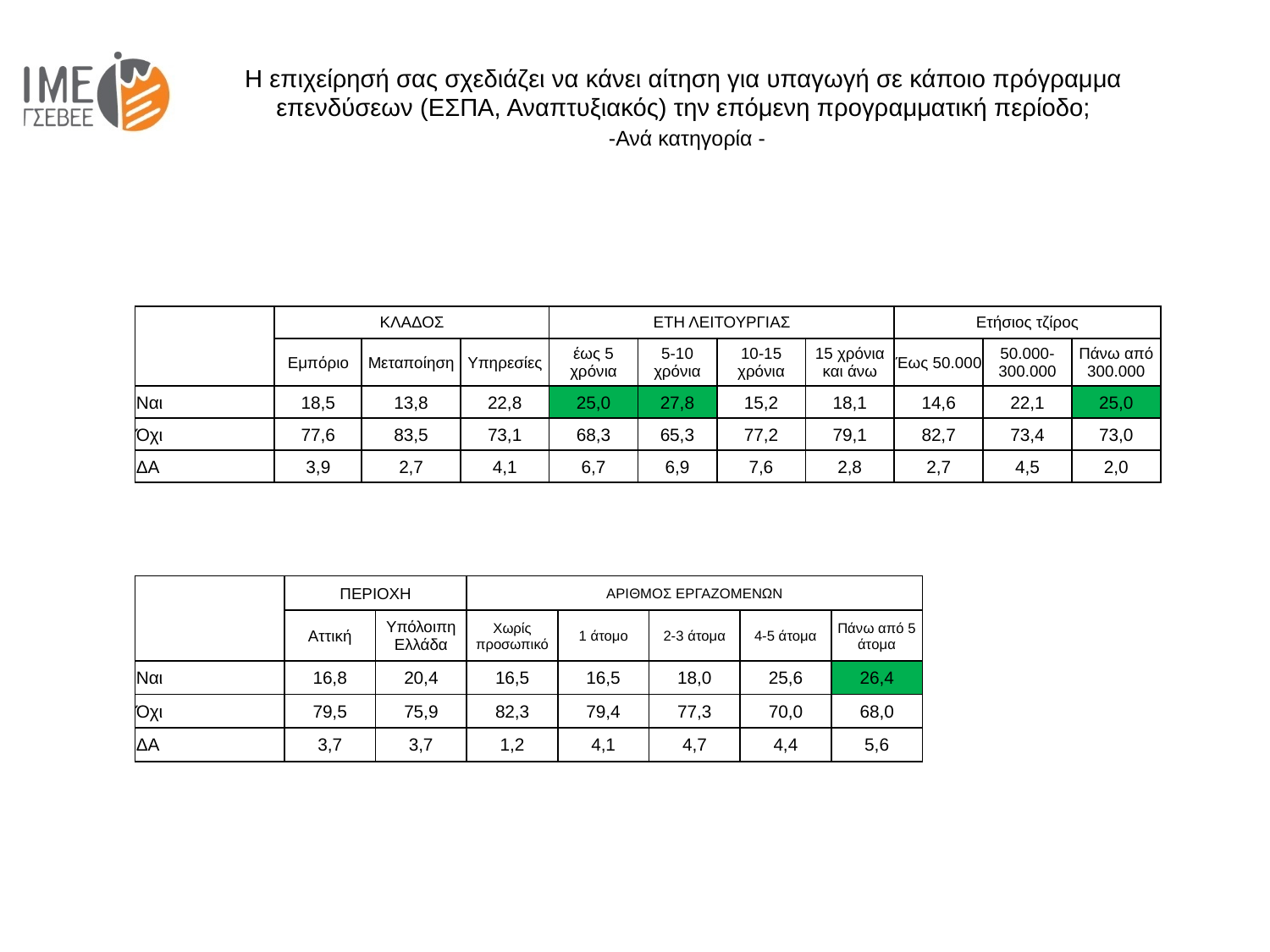

Η επιχείρησή σας σχεδιάζει να κάνει αίτηση για υπαγωγή σε κάποιο πρόγραμμα επενδύσεων (ΕΣΠΑ, Αναπτυξιακός) την επόμενη προγραμματική περίοδο;
 -Ανά κατηγορία -
|  | ΚΛΑΔΟΣ |  |  | ΕΤΗ ΛΕΙΤΟΥΡΓΙΑΣ |  |  |  | Ετήσιος τζίρος |  |  |
| --- | --- | --- | --- | --- | --- | --- | --- | --- | --- | --- |
|  | Εμπόριο | Μεταποίηση | Υπηρεσίες | έως 5 χρόνια | 5-10 χρόνια | 10-15 χρόνια | 15 χρόνια και άνω | Έως 50.000 | 50.000-300.000 | Πάνω από 300.000 |
| Ναι | 18,5 | 13,8 | 22,8 | 25,0 | 27,8 | 15,2 | 18,1 | 14,6 | 22,1 | 25,0 |
| Όχι | 77,6 | 83,5 | 73,1 | 68,3 | 65,3 | 77,2 | 79,1 | 82,7 | 73,4 | 73,0 |
| ΔΑ | 3,9 | 2,7 | 4,1 | 6,7 | 6,9 | 7,6 | 2,8 | 2,7 | 4,5 | 2,0 |
|  | ΠΕΡΙΟΧΗ |  | ΑΡΙΘΜΟΣ ΕΡΓΑΖΟΜΕΝΩΝ |  |  |  |  |
| --- | --- | --- | --- | --- | --- | --- | --- |
|  | Αττική | Υπόλοιπη Ελλάδα | Χωρίς προσωπικό | 1 άτομο | 2-3 άτομα | 4-5 άτομα | Πάνω από 5 άτομα |
| Ναι | 16,8 | 20,4 | 16,5 | 16,5 | 18,0 | 25,6 | 26,4 |
| Όχι | 79,5 | 75,9 | 82,3 | 79,4 | 77,3 | 70,0 | 68,0 |
| ΔΑ | 3,7 | 3,7 | 1,2 | 4,1 | 4,7 | 4,4 | 5,6 |